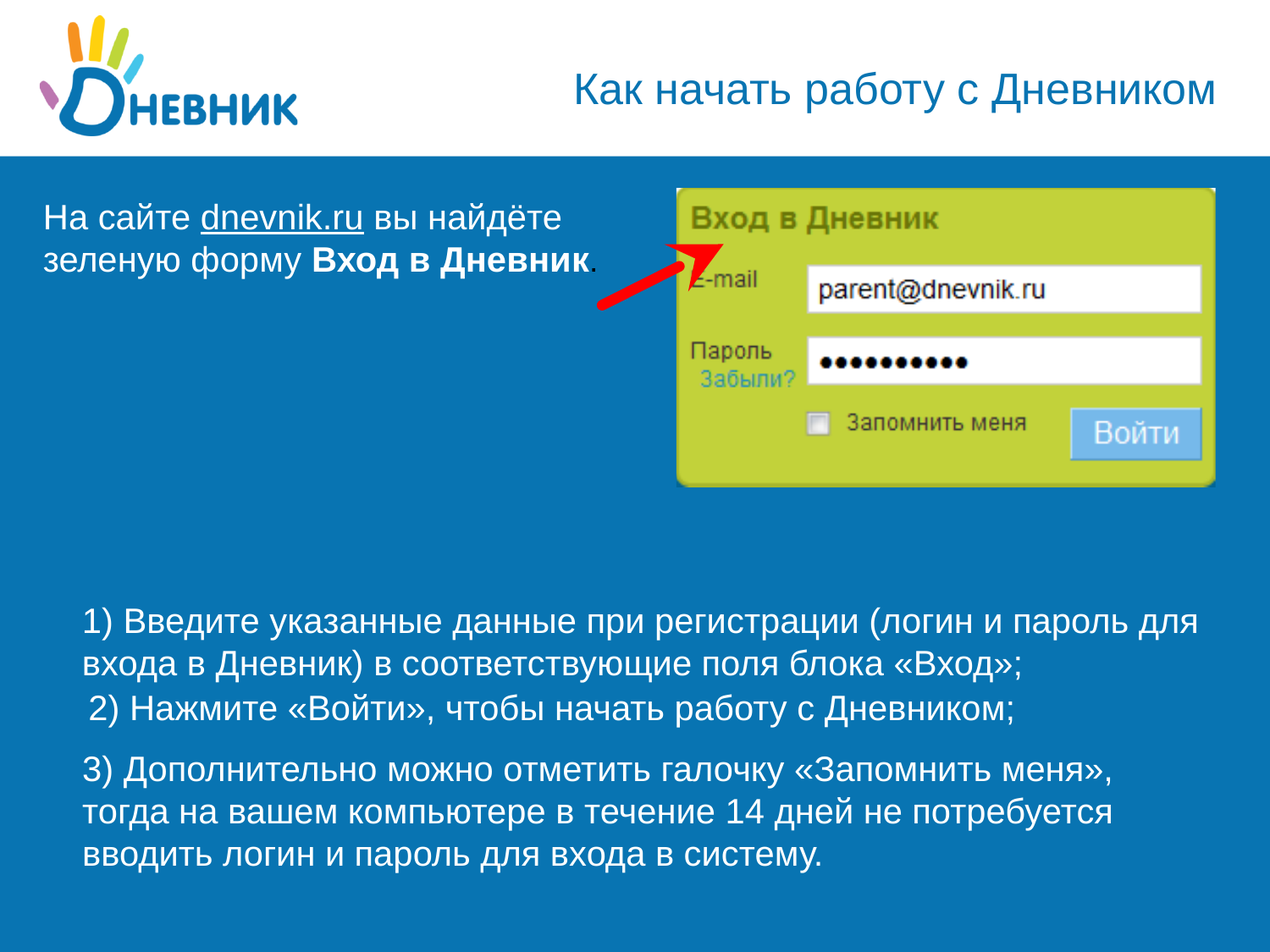

Как начать работу с Дневником

На сайте dnevnik.ru вы найдёте   зеленую форму Вход в Дневник.

1) Введите указанные данные при регистрации (логин и пароль для входа в Дневник) в соответствующие поля блока «Вход»;
2) Нажмите «Войти», чтобы начать работу с Дневником;
3) Дополнительно можно отметить галочку «Запомнить меня», тогда на вашем компьютере в течение 14 дней не потребуется вводить логин и пароль для входа в систему.